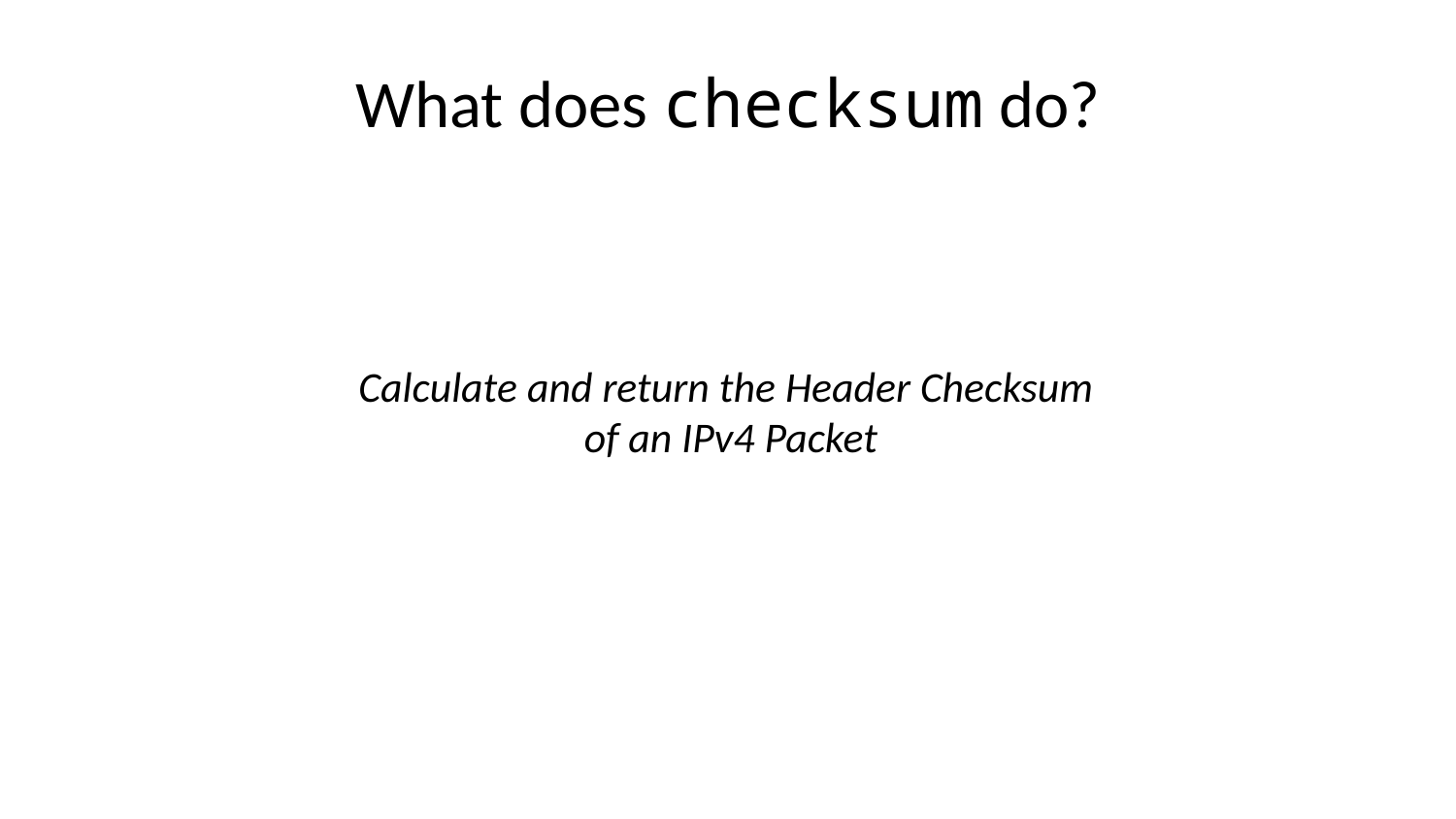

# What does checksum do?
Calculate and return the Header Checksum
of an IPv4 Packet